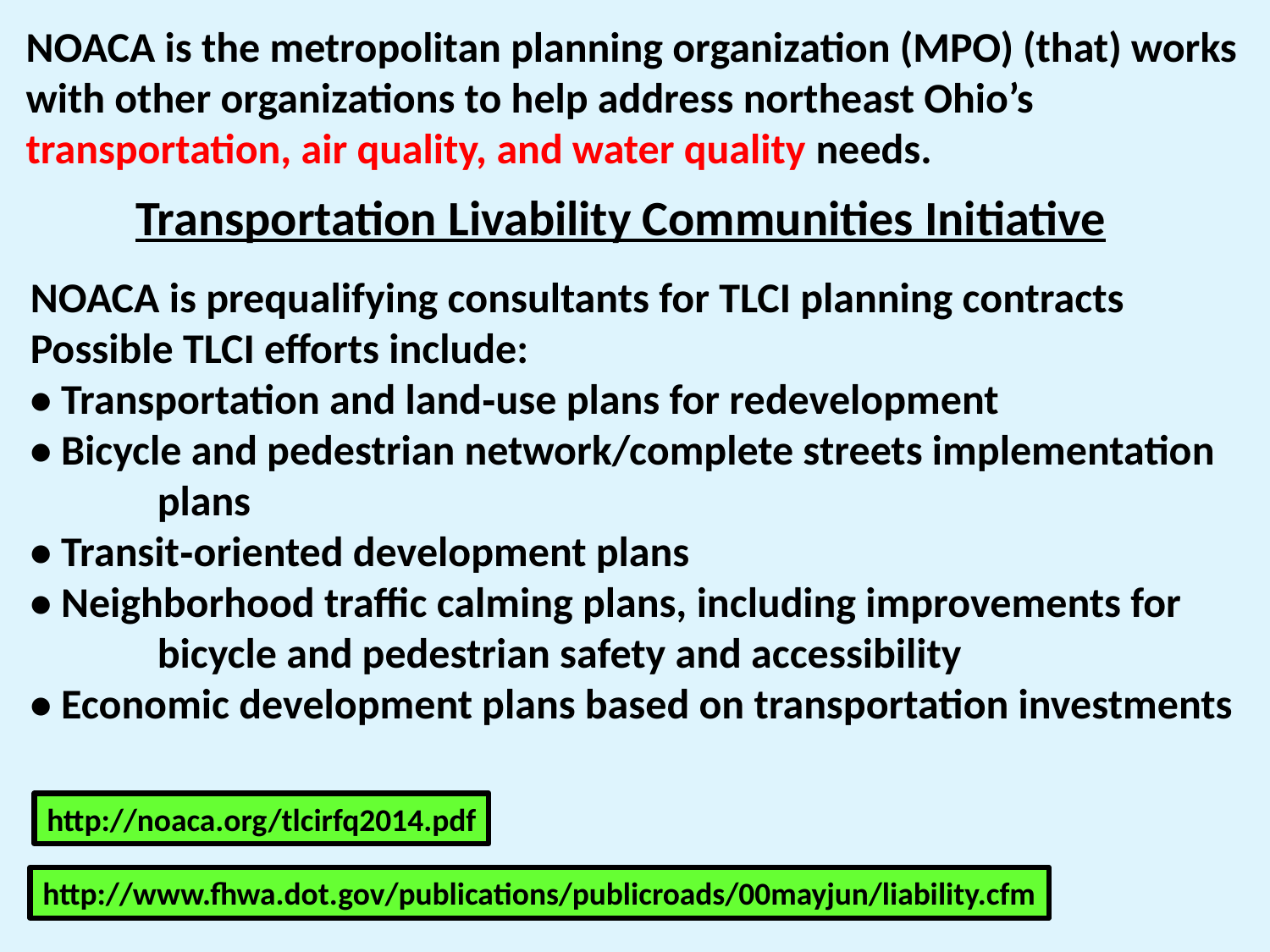

NOACA is the metropolitan planning organization (MPO) (that) works
with other organizations to help address northeast Ohio’s
transportation, air quality, and water quality needs.
Transportation Livability Communities Initiative
NOACA is prequalifying consultants for TLCI planning contracts
Possible TLCI efforts include:
• Transportation and land‐use plans for redevelopment
• Bicycle and pedestrian network/complete streets implementation
	plans
• Transit‐oriented development plans
• Neighborhood traffic calming plans, including improvements for
	bicycle and pedestrian safety and accessibility
• Economic development plans based on transportation investments
http://noaca.org/tlcirfq2014.pdf
http://www.fhwa.dot.gov/publications/publicroads/00mayjun/liability.cfm